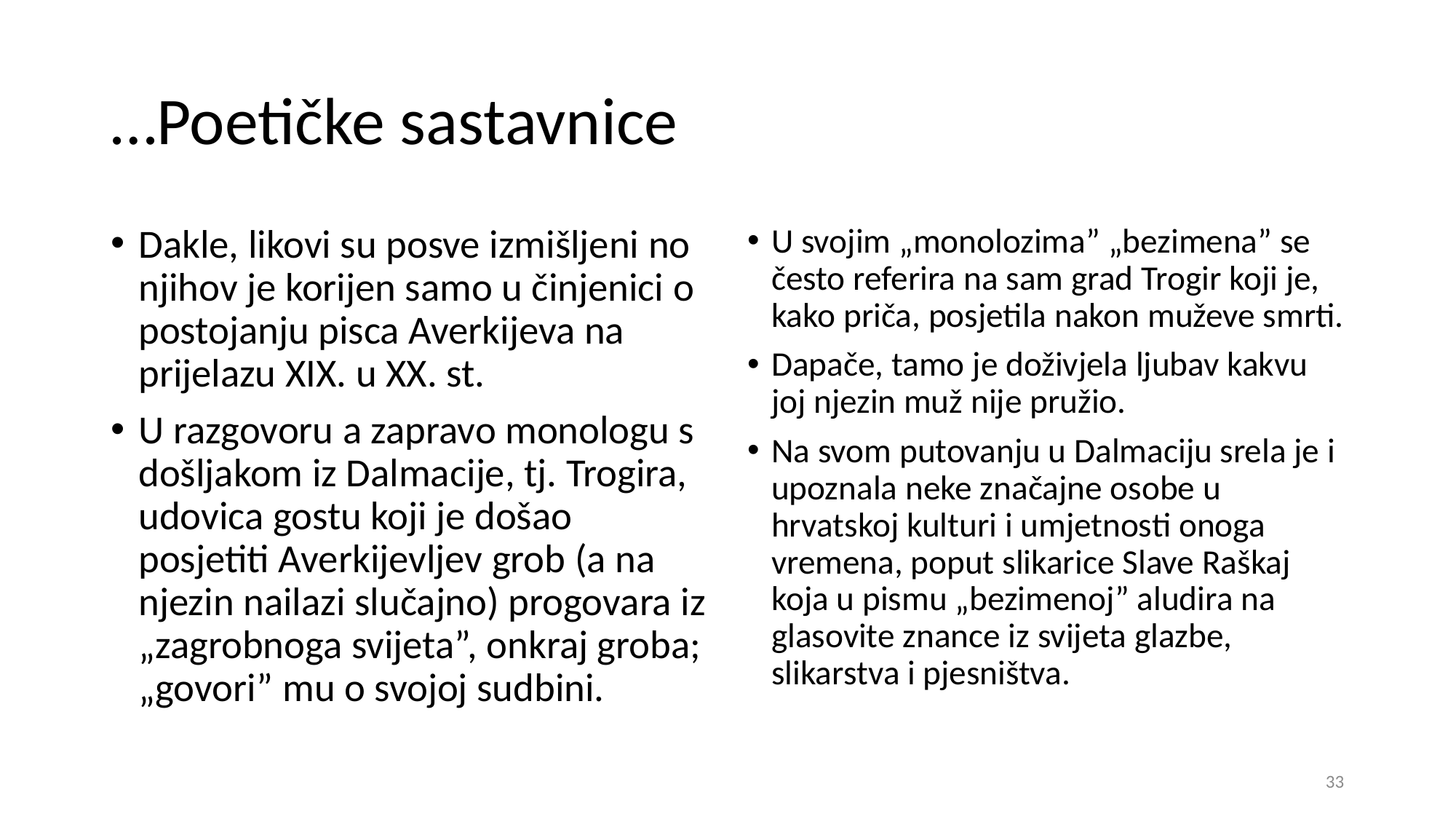

# …Poetičke sastavnice
Dakle, likovi su posve izmišljeni no njihov je korijen samo u činjenici o postojanju pisca Averkijeva na prijelazu XIX. u XX. st.
U razgovoru a zapravo monologu s došljakom iz Dalmacije, tj. Trogira, udovica gostu koji je došao posjetiti Averkijevljev grob (a na njezin nailazi slučajno) progovara iz „zagrobnoga svijeta”, onkraj groba; „govori” mu o svojoj sudbini.
U svojim „monolozima” „bezimena” se  često referira na sam grad Trogir koji je, kako priča, posjetila nakon muževe smrti.
Dapače, tamo je doživjela ljubav kakvu joj njezin muž nije pružio.
Na svom putovanju u Dalmaciju srela je i upoznala neke značajne osobe u hrvatskoj kulturi i umjetnosti onoga vremena, poput slikarice Slave Raškaj koja u pismu „bezimenoj” aludira na glasovite znance iz svijeta glazbe, slikarstva i pjesništva.
33